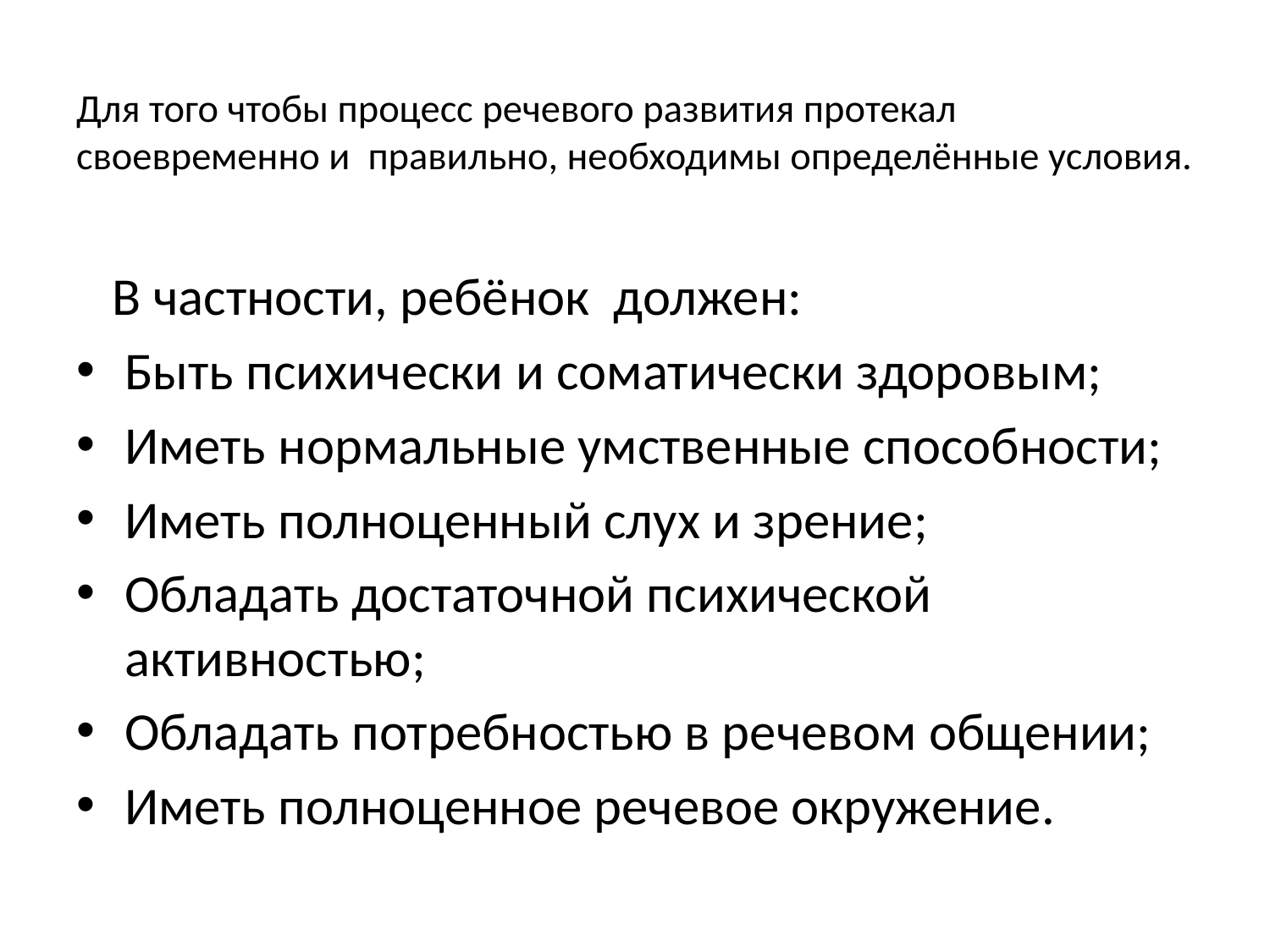

# Для того чтобы процесс речевого развития протекал своевременно и  правильно, необходимы определённые условия.
   В частности, ребёнок  должен:
Быть психически и соматически здоровым;
Иметь нормальные умственные способности;
Иметь полноценный слух и зрение;
Обладать достаточной психической активностью;
Обладать потребностью в речевом общении;
Иметь полноценное речевое окружение.